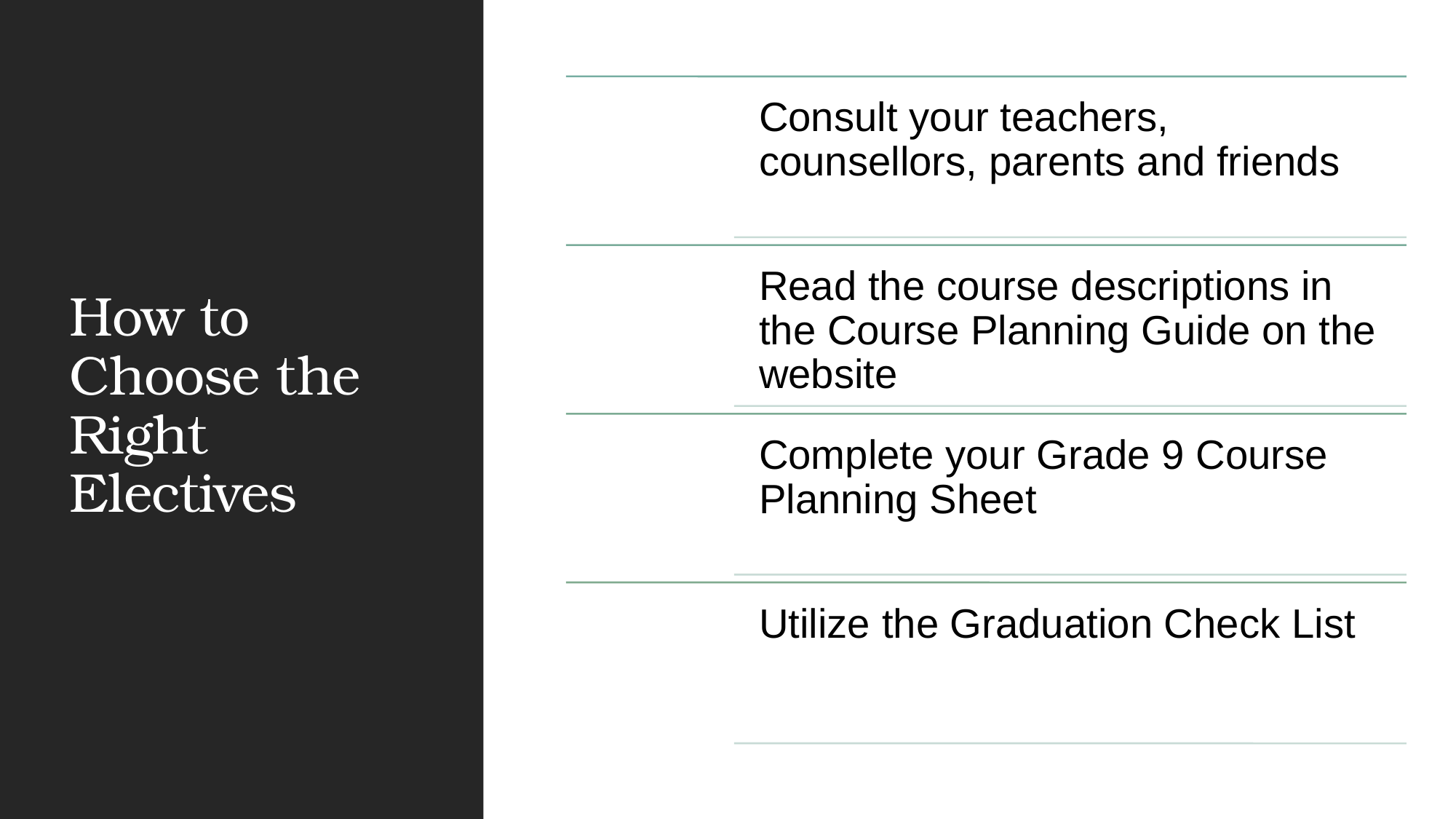

# How to Choose the Right Electives

Consult your teachers, counsellors, parents and friends

Read the course descriptions in the Course Planning Guide on the website

Complete your Grade 9 Course Planning Sheet

Utilize the Graduation Check List